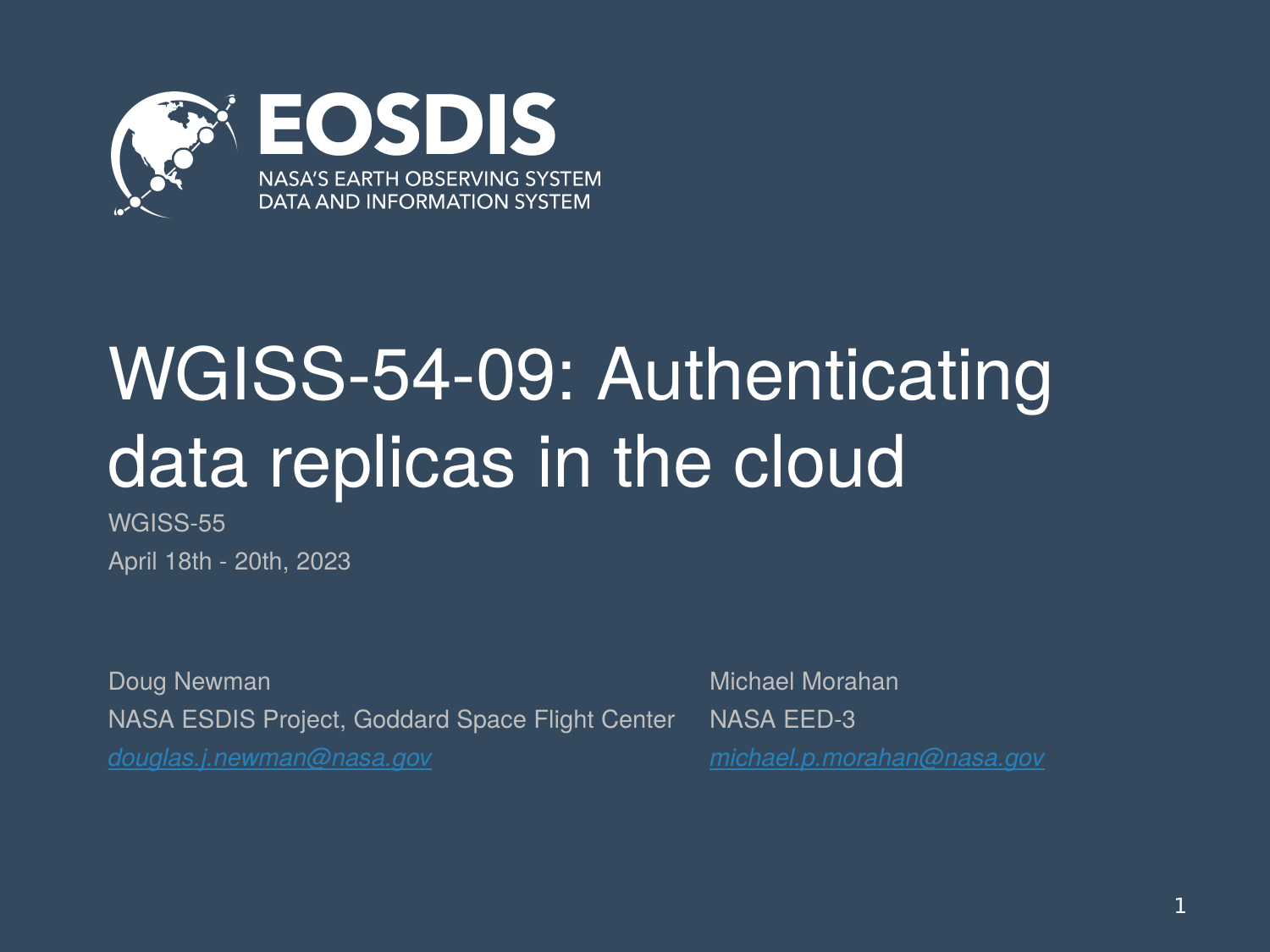

# WGISS-54-09: Authenticating data replicas in the cloud
WGISS-55
April 18th - 20th, 2023

Doug Newman
NASA ESDIS Project, Goddard Space Flight Center
douglas.j.newman@nasa.gov
Michael Morahan
NASA EED-3
michael.p.morahan@nasa.gov